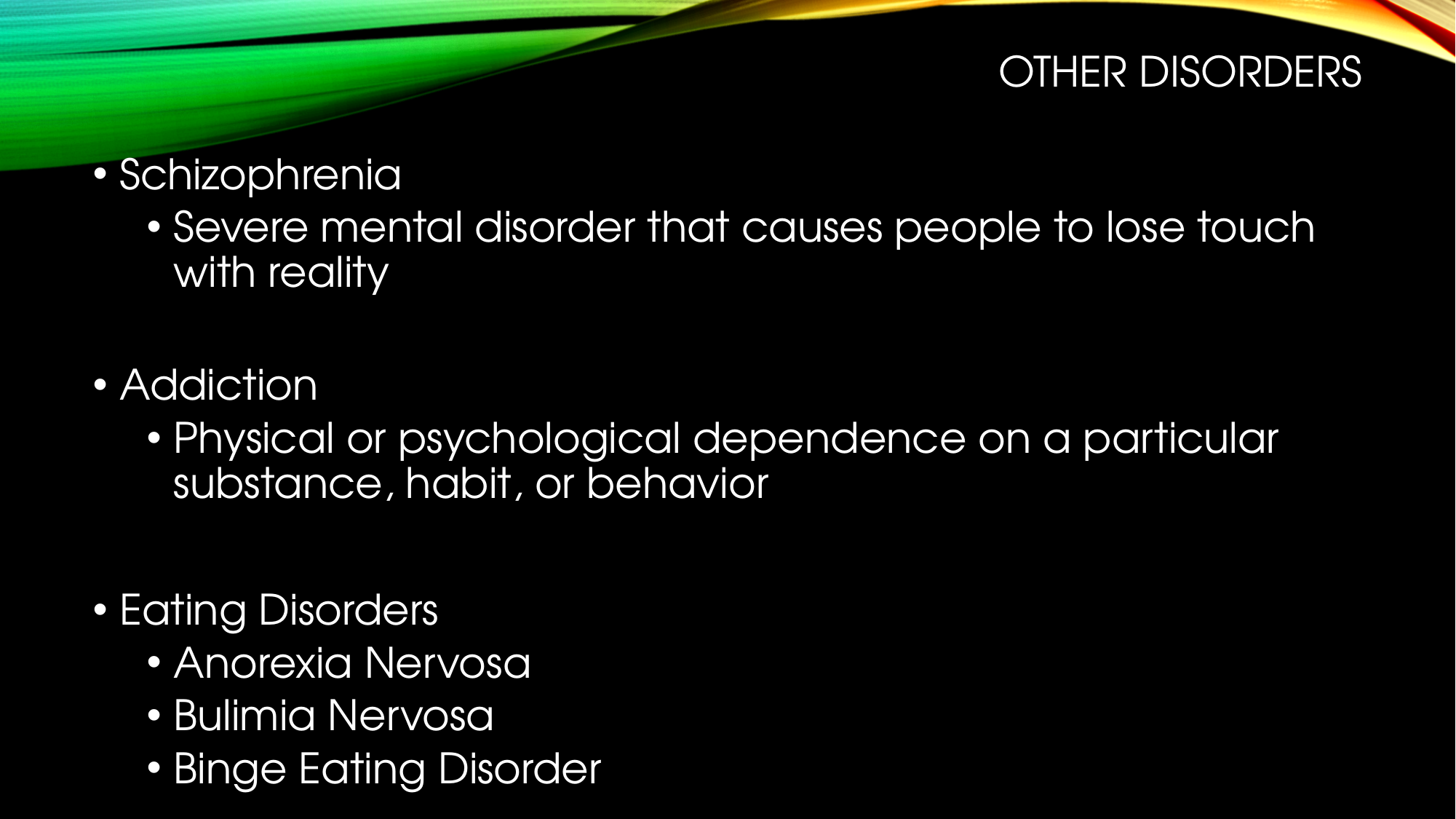

# Other disorders
Schizophrenia
Severe mental disorder that causes people to lose touch with reality

Addiction
Physical or psychological dependence on a particular  substance, habit, or behavior

Eating Disorders
Anorexia Nervosa
Bulimia Nervosa
Binge Eating Disorder